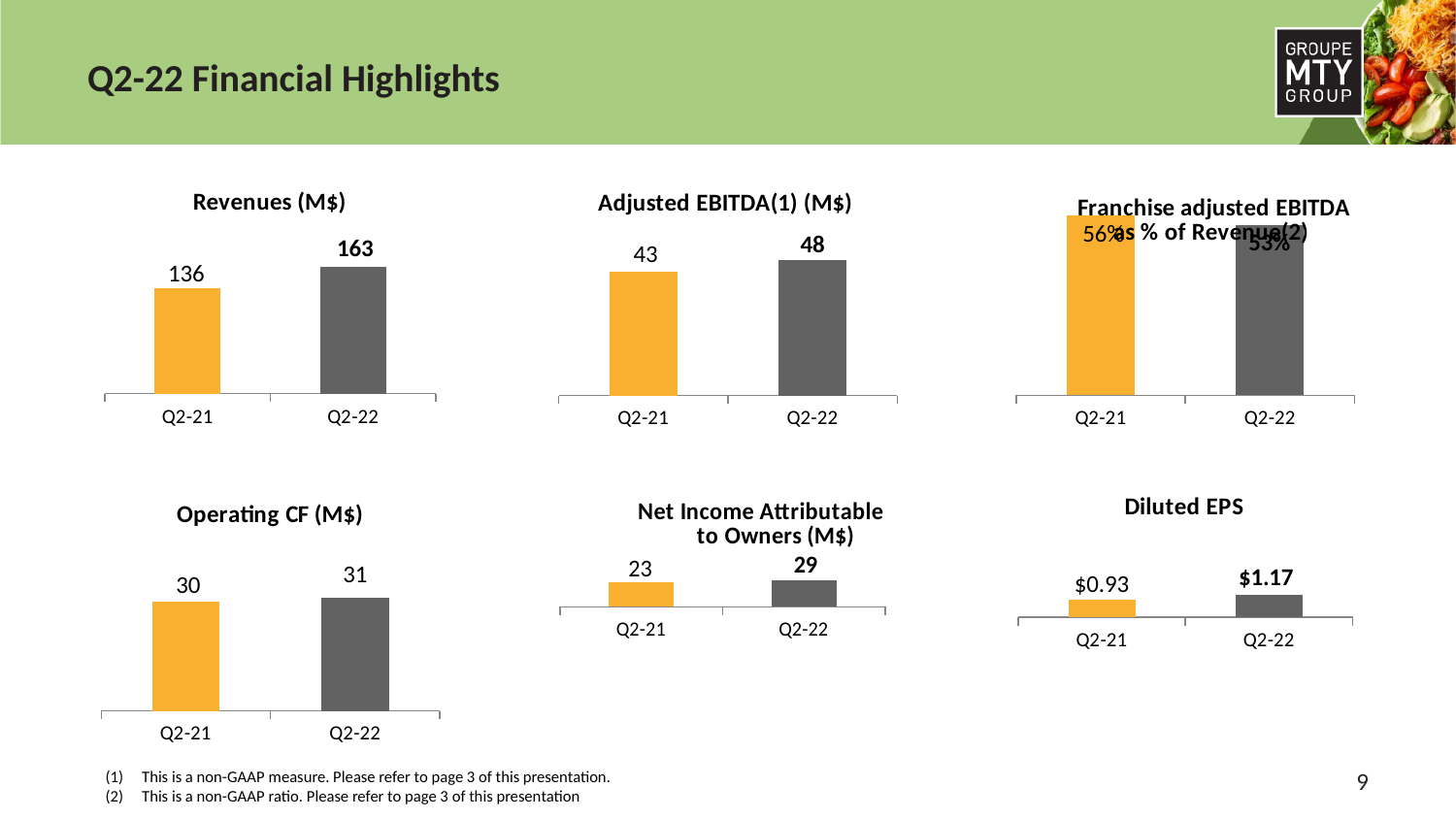

# Q2-22 Financial Highlights

### Chart: Franchise adjusted EBITDA as % of Revenue(2)

| Category | EBITDA |
|---|---|
| Q2-21 | 0.56 |
| Q2-22 | 0.53 |

### Chart: Adjusted EBITDA(1) (M$)

| Category | EBITDA |
|---|---|
| Q2-21 | 43.48 |
| Q2-22 | 47.6 |

### Chart: Revenues (M$)

| Category | Revenues |
|---|---|
| Q2-21 | 135.9 |
| Q2-22 | 162.5 |

### Chart: Diluted EPS

| Category | EPS |
|---|---|
| Q2-21 | 0.93 |
| Q2-22 | 1.17 |

### Chart: Net Income Attributable      to Owners (M$)

| Category | Net income |
|---|---|
| Q2-21 | 23.0 |
| Q2-22 | 28.6 |

### Chart: Operating CF (M$)

| Category | Op CF |
|---|---|
| Q2-21 | 29.5 |
| Q2-22 | 30.7 |
This is a non-GAAP measure. Please refer to page 3 of this presentation.
This is a non-GAAP ratio. Please refer to page 3 of this presentation

9